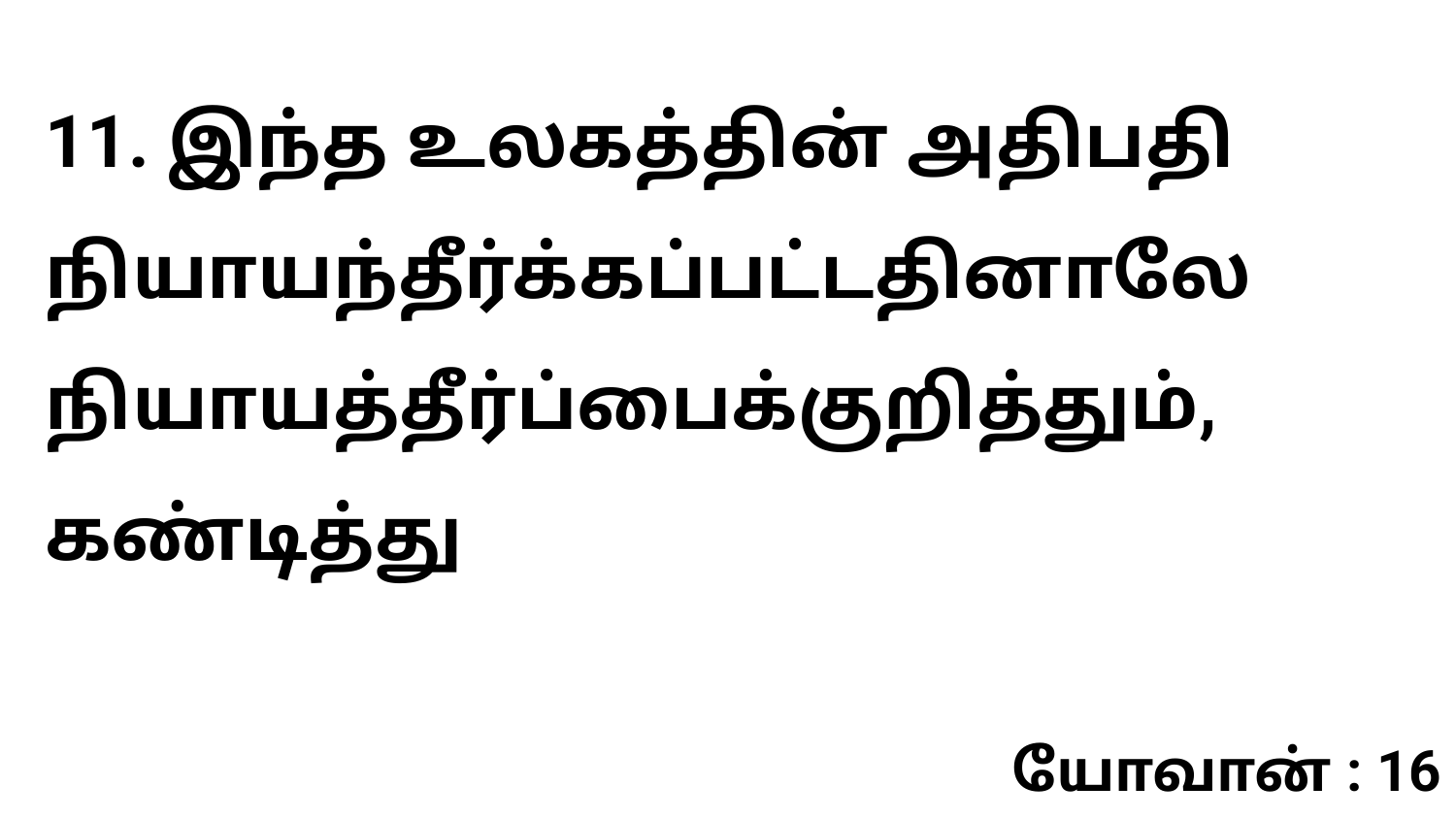

11. இந்த உலகத்தின் அதிபதி நியாயந்தீர்க்கப்பட்டதினாலே நியாயத்தீர்ப்பைக்குறித்தும், கண்டித்து
யோவான் : 16